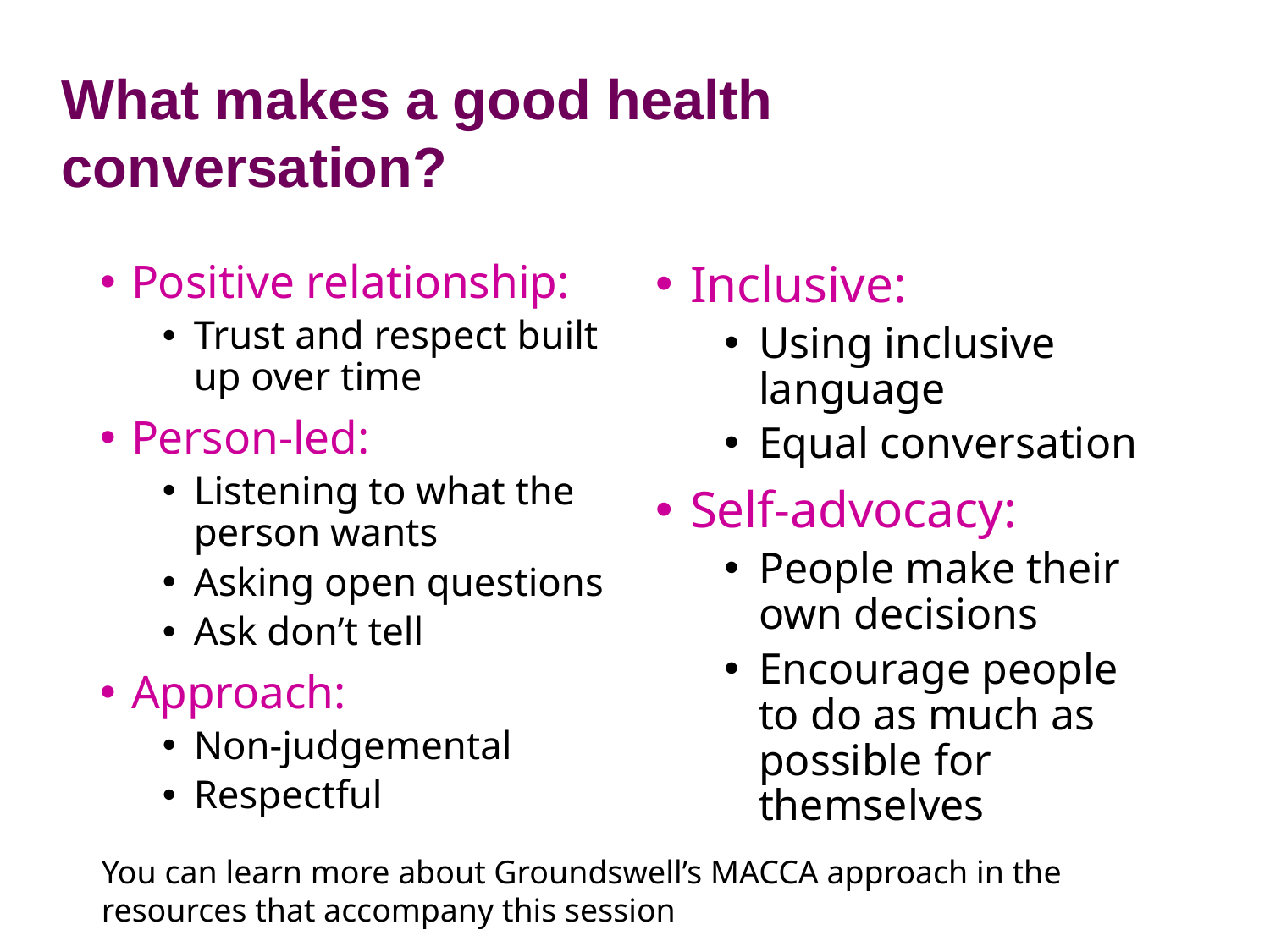

What makes a good health conversation?

Positive relationship:
Trust and respect built up over time
Person-led:
Listening to what the person wants
Asking open questions
Ask don’t tell
Approach:
Non-judgemental
Respectful

Inclusive:
Using inclusive language
Equal conversation
Self-advocacy:
People make their own decisions
Encourage people to do as much as possible for themselves
You can learn more about Groundswell’s MACCA approach in the resources that accompany this session